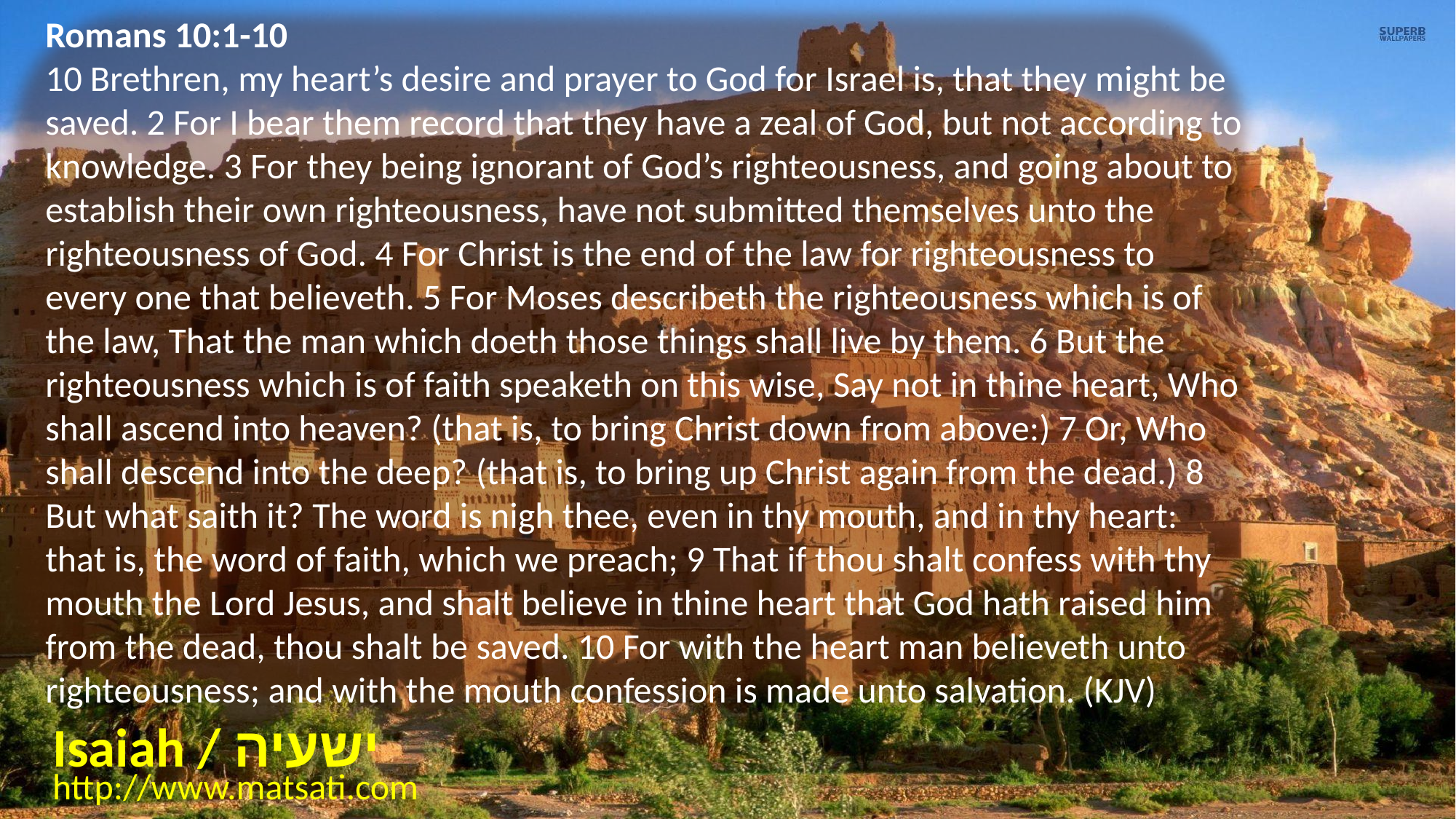

Romans 10:1-10
10 Brethren, ﻿my heart’s desire and prayer to God for Israel is, that they might be saved. 2 For I bear them record ﻿that they have a zeal of God, but ﻿not according to knowledge. 3 For they being ignorant of ﻿God’s righteousness, and going about to establish ﻿their own righteousness, have not submitted themselves unto the righteousness of God. 4 For ﻿Christ is the end of the law for righteousness to every one that believeth. 5 For Moses describeth the righteousness which is of the law, That ﻿the man which doeth those things shall live by them. 6 But ﻿the righteousness which is of faith speaketh on this wise, ﻿Say not in thine heart, Who shall ascend into heaven? (that is, ﻿to bring Christ down from above:) 7 Or, Who shall descend into the deep? (that is, to bring up Christ again from the dead.) 8 But what saith it? ﻿The word is nigh thee, even in thy mouth, and in thy heart: that is, the word of faith, which we preach; 9 That if thou shalt ﻿confess with thy mouth the Lord Jesus, and shalt ﻿believe in thine heart that God hath raised him from the dead, thou shalt be saved. 10 For with the heart man believeth unto righteousness; and with the mouth confession is made unto salvation. (KJV)

Isaiah / ישעיה
http://www.matsati.com